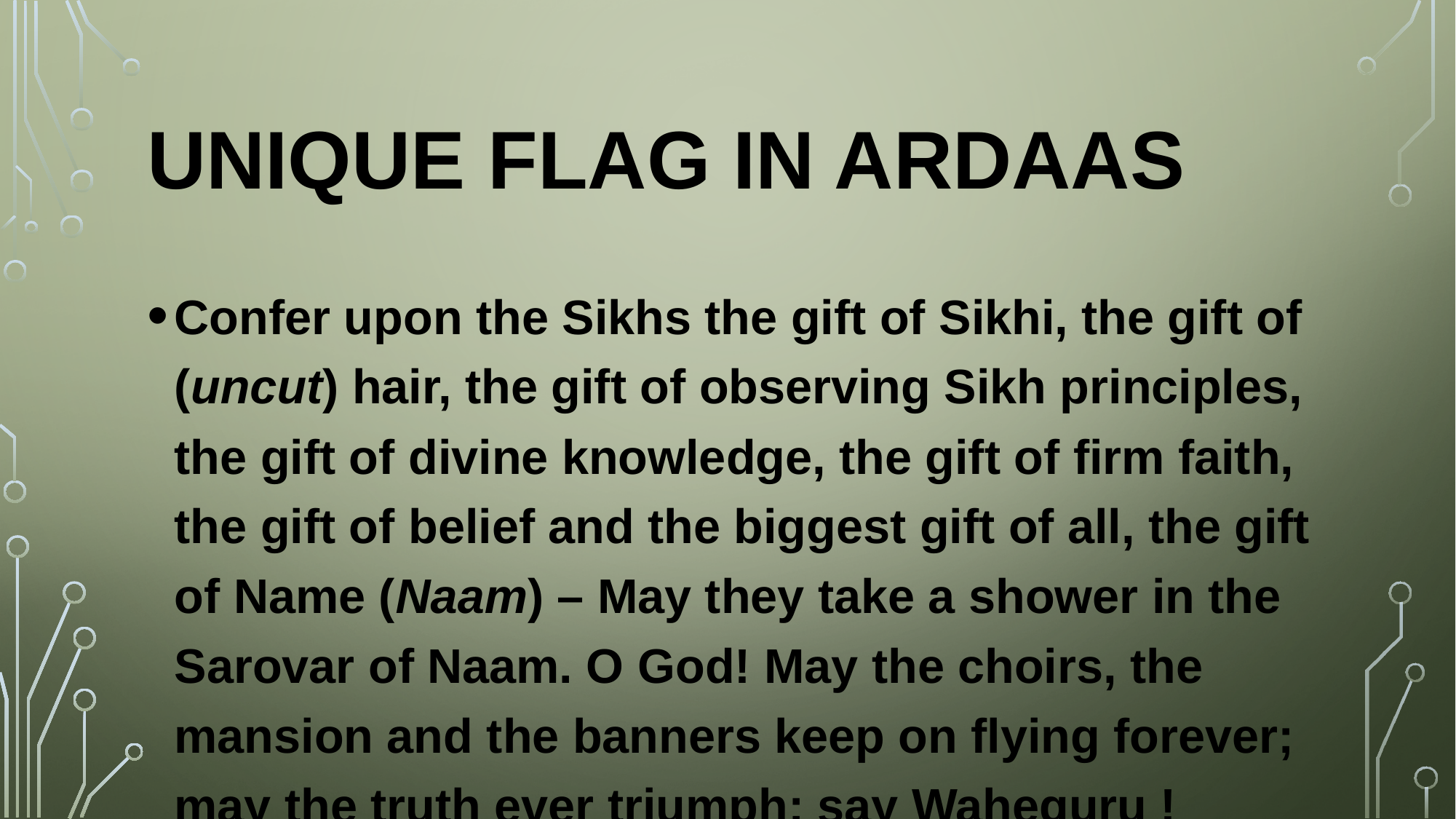

# UNIQUE FLAG IN ARDAAS
Confer upon the Sikhs the gift of Sikhi, the gift of (uncut) hair, the gift of observing Sikh principles, the gift of divine knowledge, the gift of firm faith, the gift of belief and the biggest gift of all, the gift of Name (Naam) – May they take a shower in the Sarovar of Naam. O God! May the choirs, the mansion and the banners keep on flying forever; may the truth ever triumph; say Waheguru !